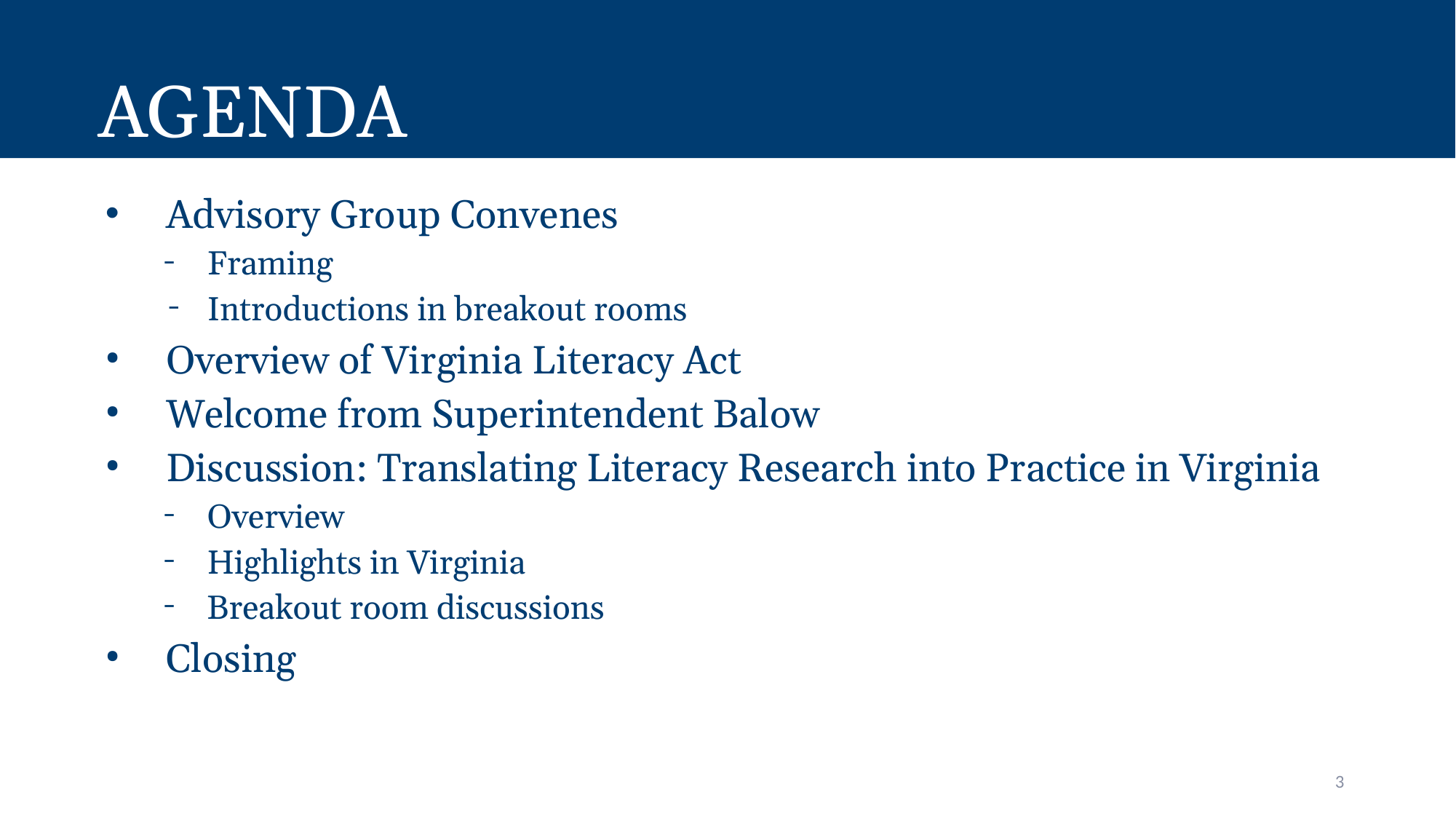

# Agenda
Advisory Group Convenes
Framing
Introductions in breakout rooms
Overview of Virginia Literacy Act
Welcome from Superintendent Balow
Discussion: Translating Literacy Research into Practice in Virginia
Overview
Highlights in Virginia
Breakout room discussions
Closing
3